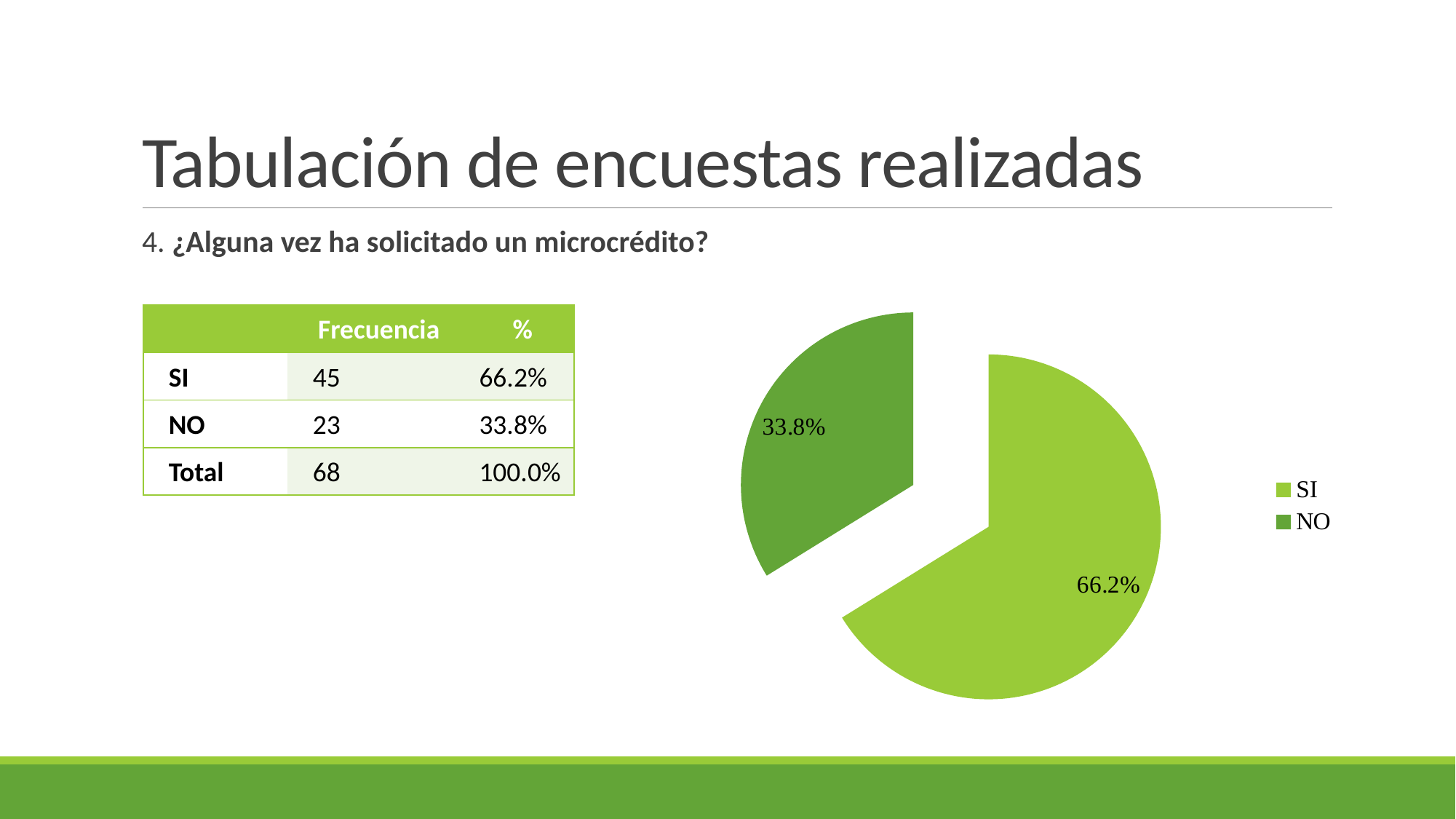

# Tabulación de encuestas realizadas
4. ¿Alguna vez ha solicitado un microcrédito?

### Chart

| Category | 4.    ¿Alguna vez ha solicitado un microcrédito?  |
|---|---|
| SI | 0.6617647058823529 |
| NO | 0.3382352941176471 |
|  | Frecuencia | % |
| --- | --- | --- |
| SI | 45 | 66.2% |
| NO | 23 | 33.8% |
| Total | 68 | 100.0% |